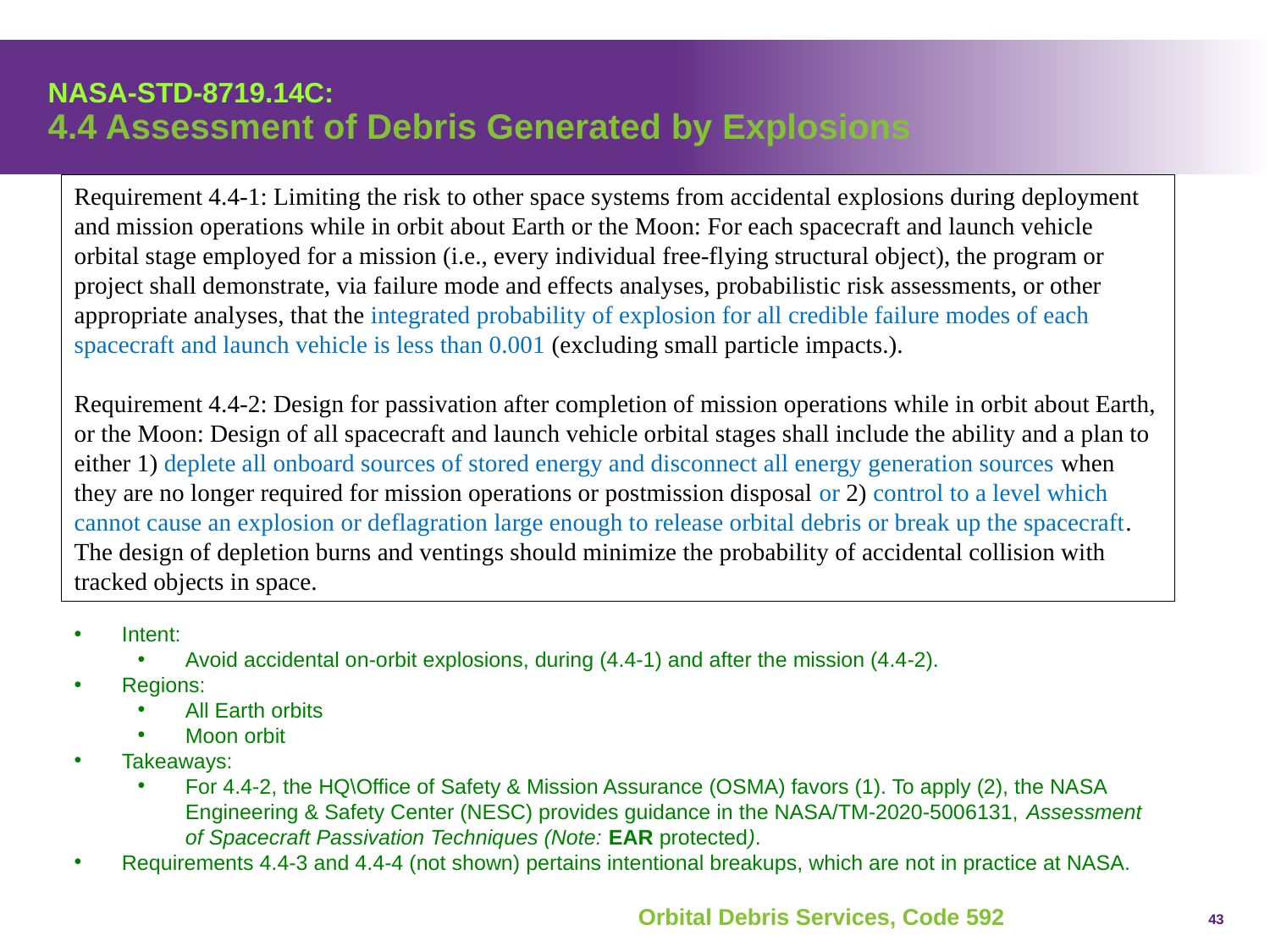

# NASA-STD-8719.14C: 4.4 Assessment of Debris Generated by Explosions
Requirement 4.4-1: Limiting the risk to other space systems from accidental explosions during deployment and mission operations while in orbit about Earth or the Moon: For each spacecraft and launch vehicle orbital stage employed for a mission (i.e., every individual free-flying structural object), the program or project shall demonstrate, via failure mode and effects analyses, probabilistic risk assessments, or other appropriate analyses, that the integrated probability of explosion for all credible failure modes of each spacecraft and launch vehicle is less than 0.001 (excluding small particle impacts.).

Requirement 4.4-2: Design for passivation after completion of mission operations while in orbit about Earth, or the Moon: Design of all spacecraft and launch vehicle orbital stages shall include the ability and a plan to either 1) deplete all onboard sources of stored energy and disconnect all energy generation sources when they are no longer required for mission operations or postmission disposal or 2) control to a level which cannot cause an explosion or deflagration large enough to release orbital debris or break up the spacecraft. The design of depletion burns and ventings should minimize the probability of accidental collision with tracked objects in space.
Intent:
Avoid accidental on-orbit explosions, during (4.4-1) and after the mission (4.4-2).
Regions:
All Earth orbits
Moon orbit
Takeaways:
For 4.4-2, the HQ\Office of Safety & Mission Assurance (OSMA) favors (1). To apply (2), the NASA Engineering & Safety Center (NESC) provides guidance in the NASA/TM-2020-5006131, Assessment of Spacecraft Passivation Techniques (Note: EAR protected).
Requirements 4.4-3 and 4.4-4 (not shown) pertains intentional breakups, which are not in practice at NASA.
43